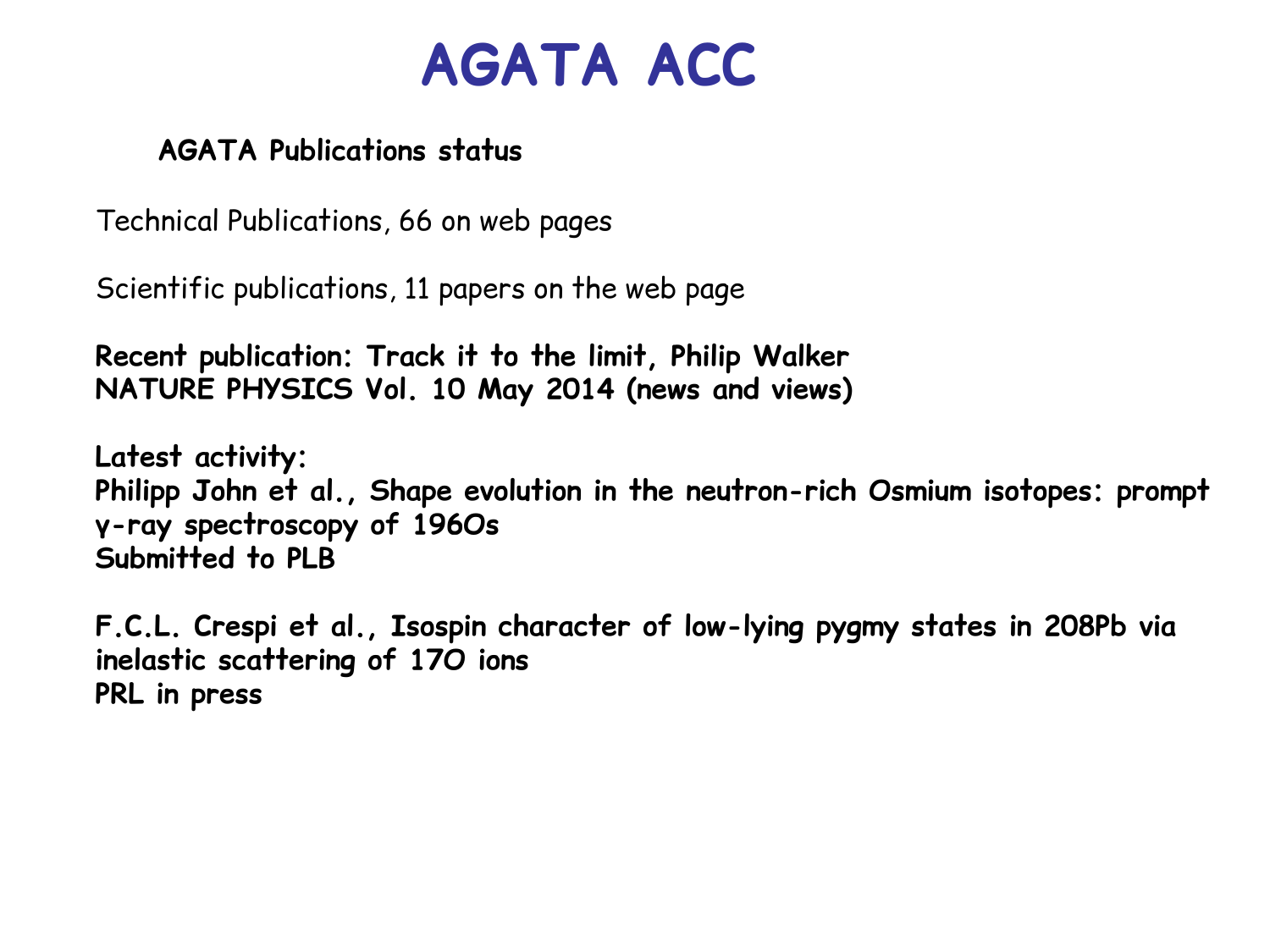

AGATA ACC
AGATA Publications status

Technical Publications, 66 on web pages

Scientific publications, 11 papers on the web page

Recent publication: Track it to the limit, Philip Walker
NATURE PHYSICS Vol. 10 May 2014 (news and views)

Latest activity:
Philipp John et al., Shape evolution in the neutron-rich Osmium isotopes: prompt γ-ray spectroscopy of 196Os
Submitted to PLB

F.C.L. Crespi et al., Isospin character of low-lying pygmy states in 208Pb via inelastic scattering of 17O ions
PRL in press